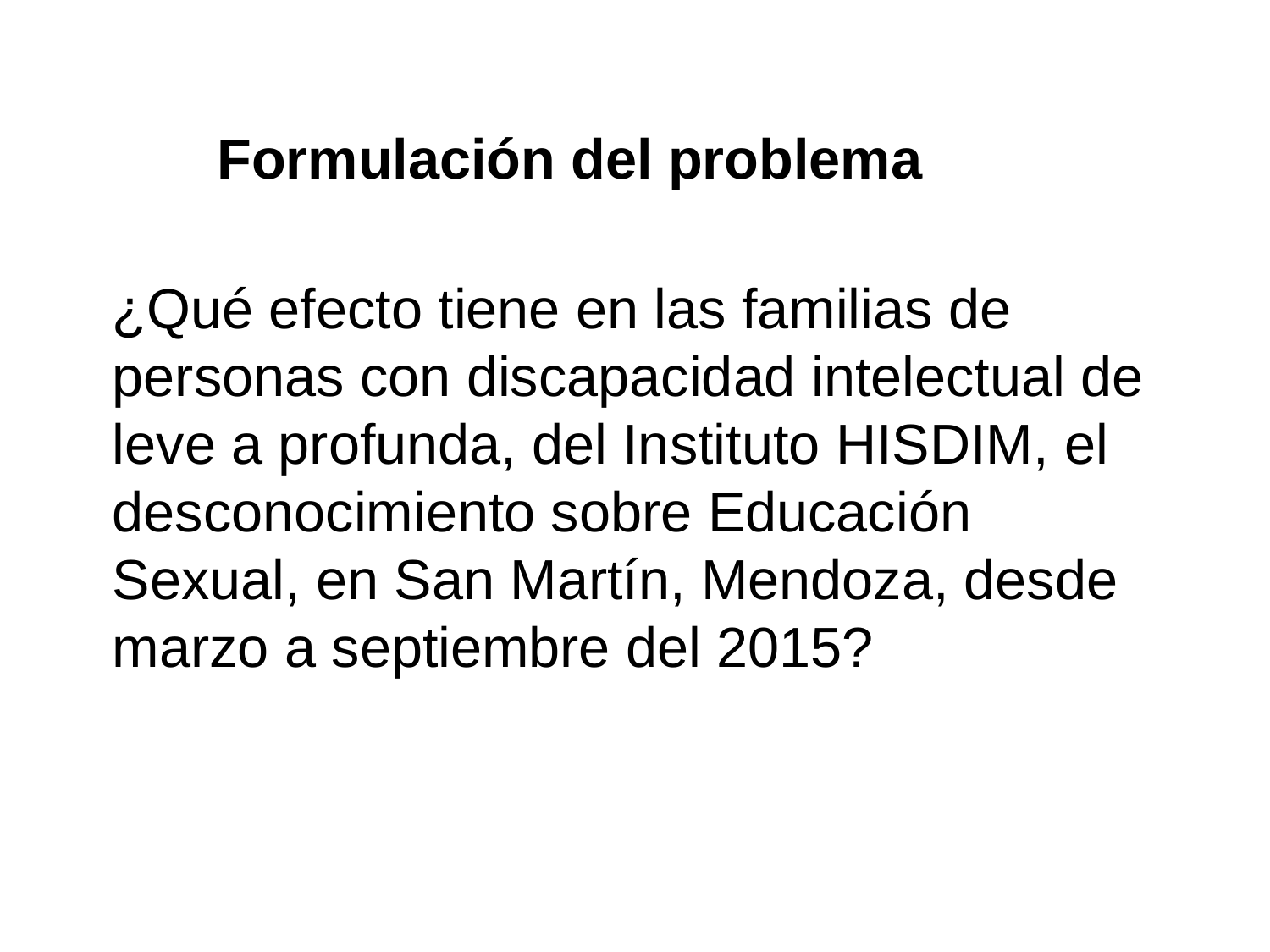

Formulación del problema
¿Qué efecto tiene en las familias de personas con discapacidad intelectual de leve a profunda, del Instituto HISDIM, el desconocimiento sobre Educación Sexual, en San Martín, Mendoza, desde marzo a septiembre del 2015?